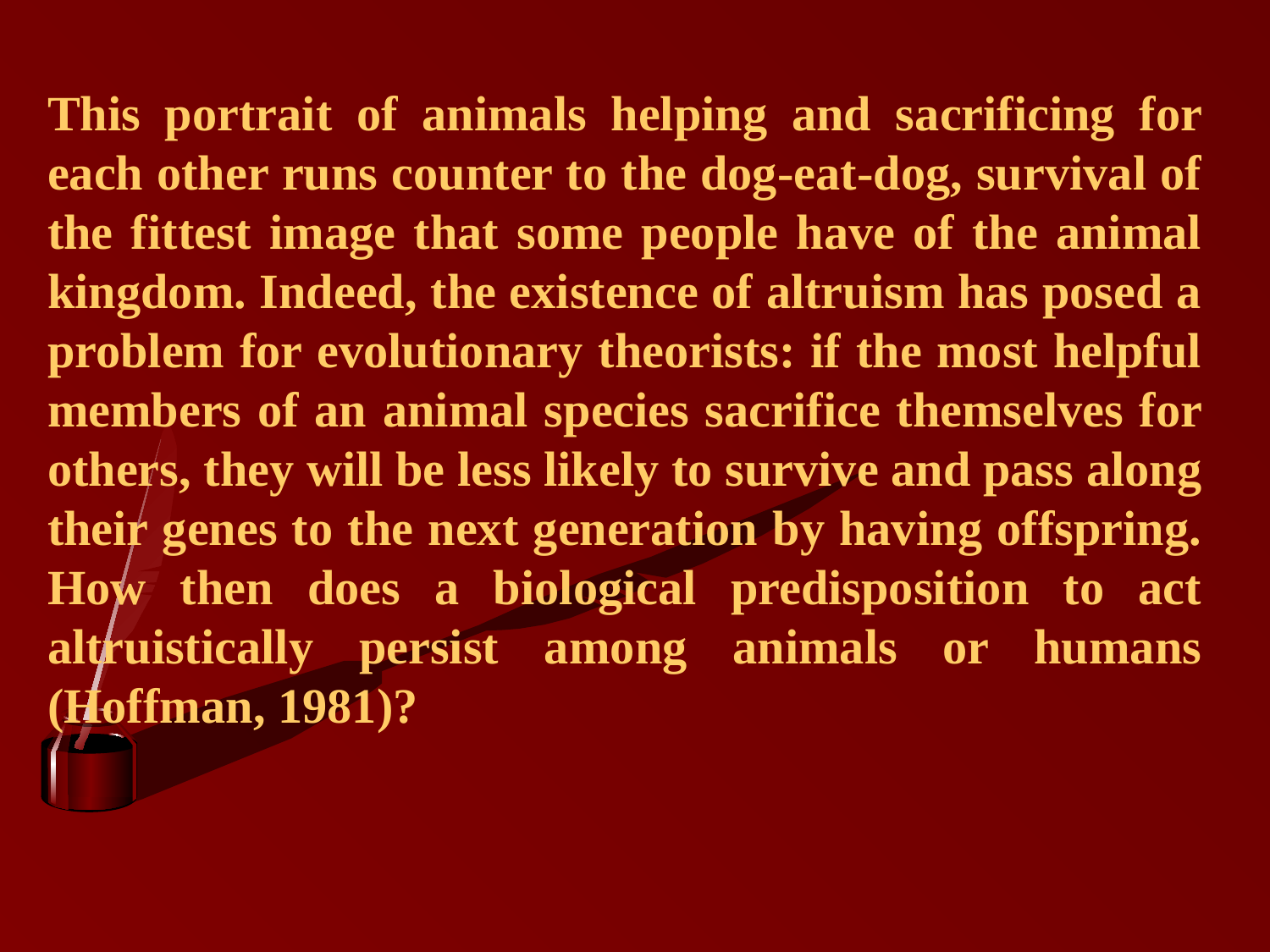

This portrait of animals helping and sacrificing for each other runs counter to the dog-eat-dog, survival of the fittest image that some people have of the animal kingdom. Indeed, the existence of altruism has posed a problem for evolutionary theorists: if the most helpful members of an animal species sacrifice themselves for others, they will be less likely to survive and pass along their genes to the next generation by having offspring. How then does a biological predisposition to act altruistically persist among animals or humans (Hoffman, 1981)?